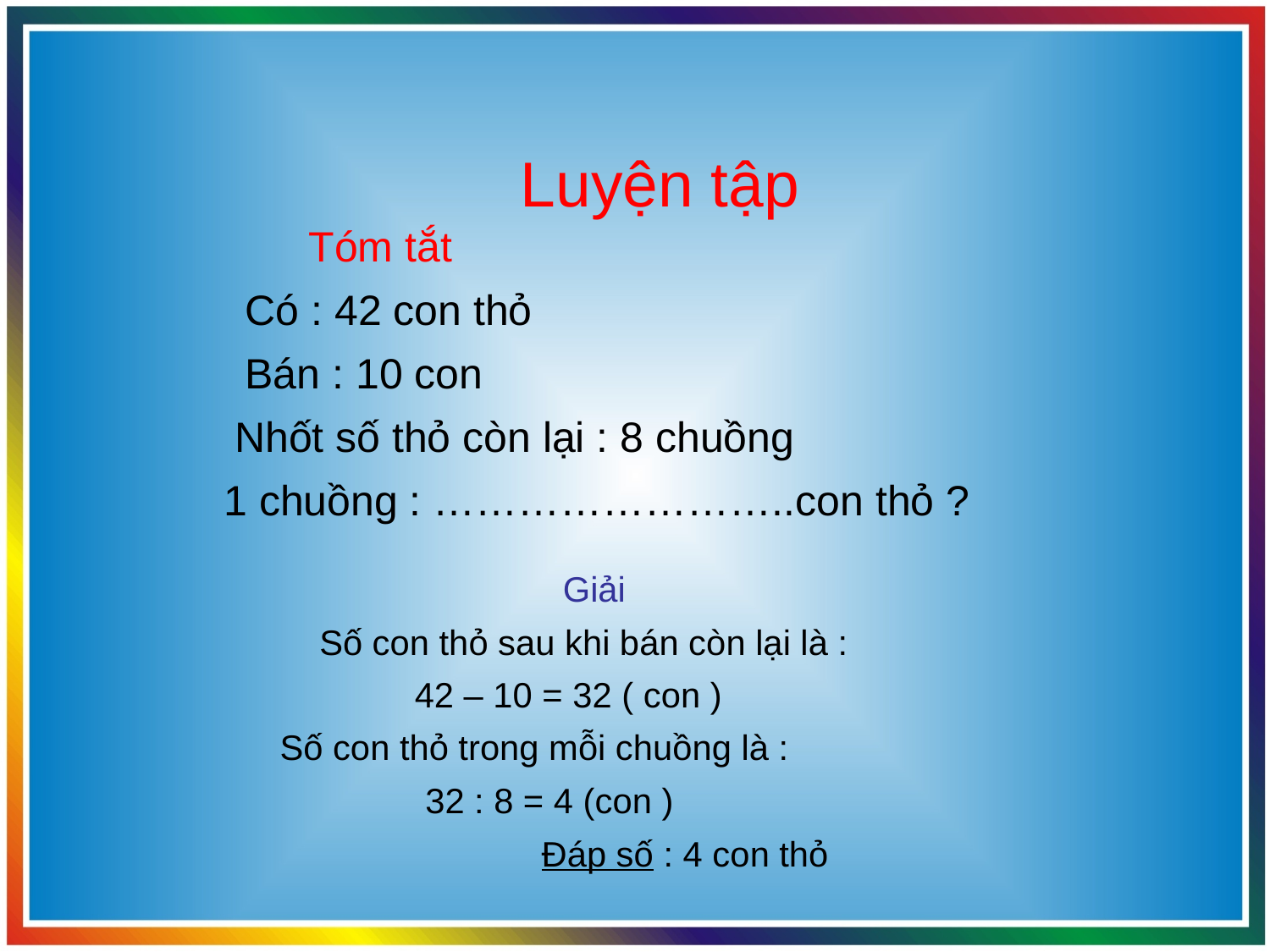

Luyện tập
Tóm tắt
Có : 42 con thỏ
Bán : 10 con
Nhốt số thỏ còn lại : 8 chuồng
1 chuồng : ……………………..con thỏ ?
	Giải
Số con thỏ sau khi bán còn lại là :
42 – 10 = 32 ( con )
         Số con thỏ trong mỗi chuồng là :
32 : 8 = 4 (con )
Đáp số : 4 con thỏ